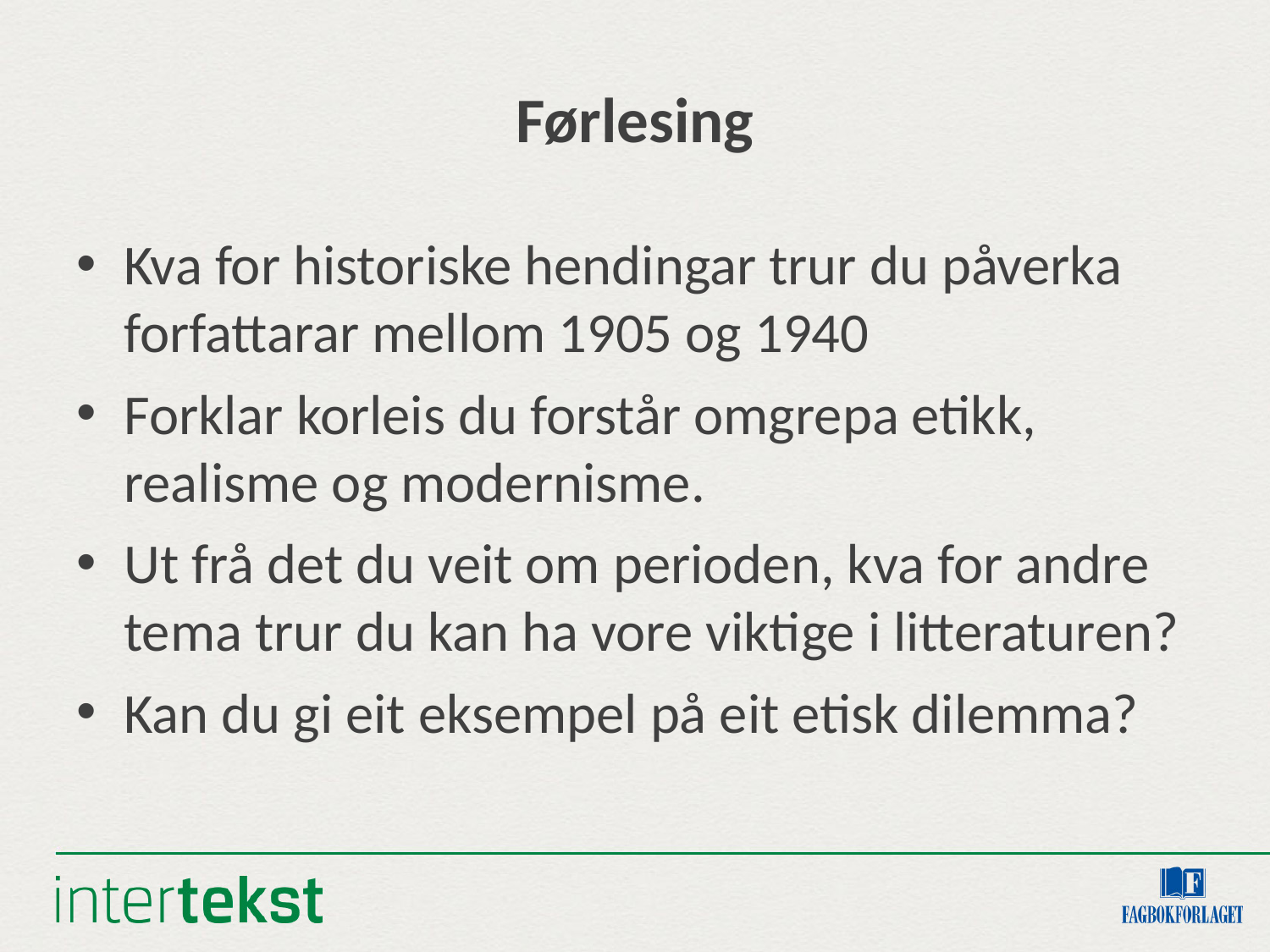

# Førlesing
Kva for historiske hendingar trur du påverka forfattarar mellom 1905 og 1940
Forklar korleis du forstår omgrepa etikk, realisme og modernisme.
Ut frå det du veit om perioden, kva for andre tema trur du kan ha vore viktige i litteraturen?
Kan du gi eit eksempel på eit etisk dilemma?